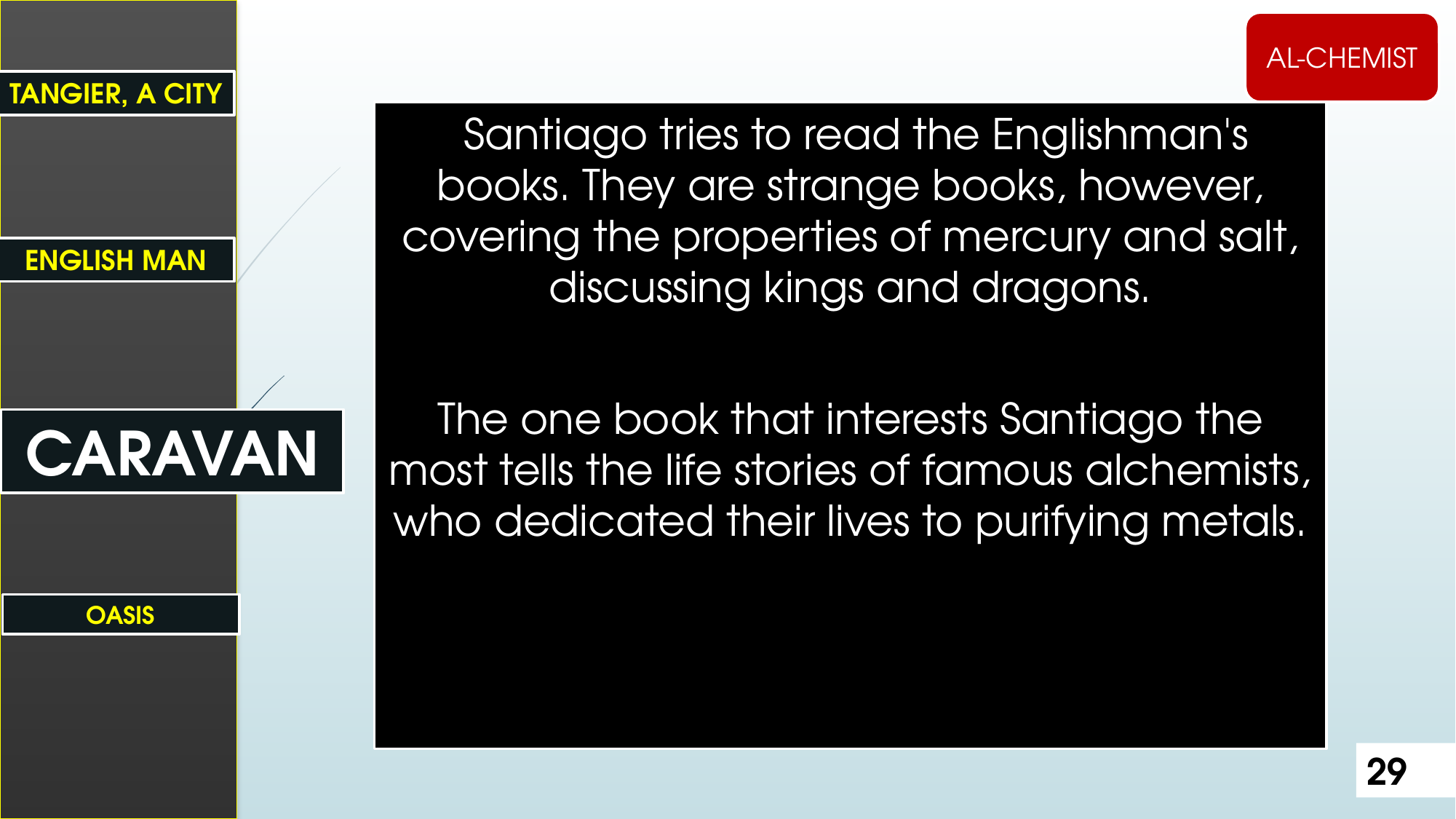

TANGIER, A CITY
ENGLISH MAN
CARAVAN
OASIS
AL-CHEMIST
 Santiago tries to read the Englishman's books. They are strange books, however, covering the properties of mercury and salt, discussing kings and dragons.

The one book that interests Santiago the most tells the life stories of famous alchemists, who dedicated their lives to purifying metals.
29